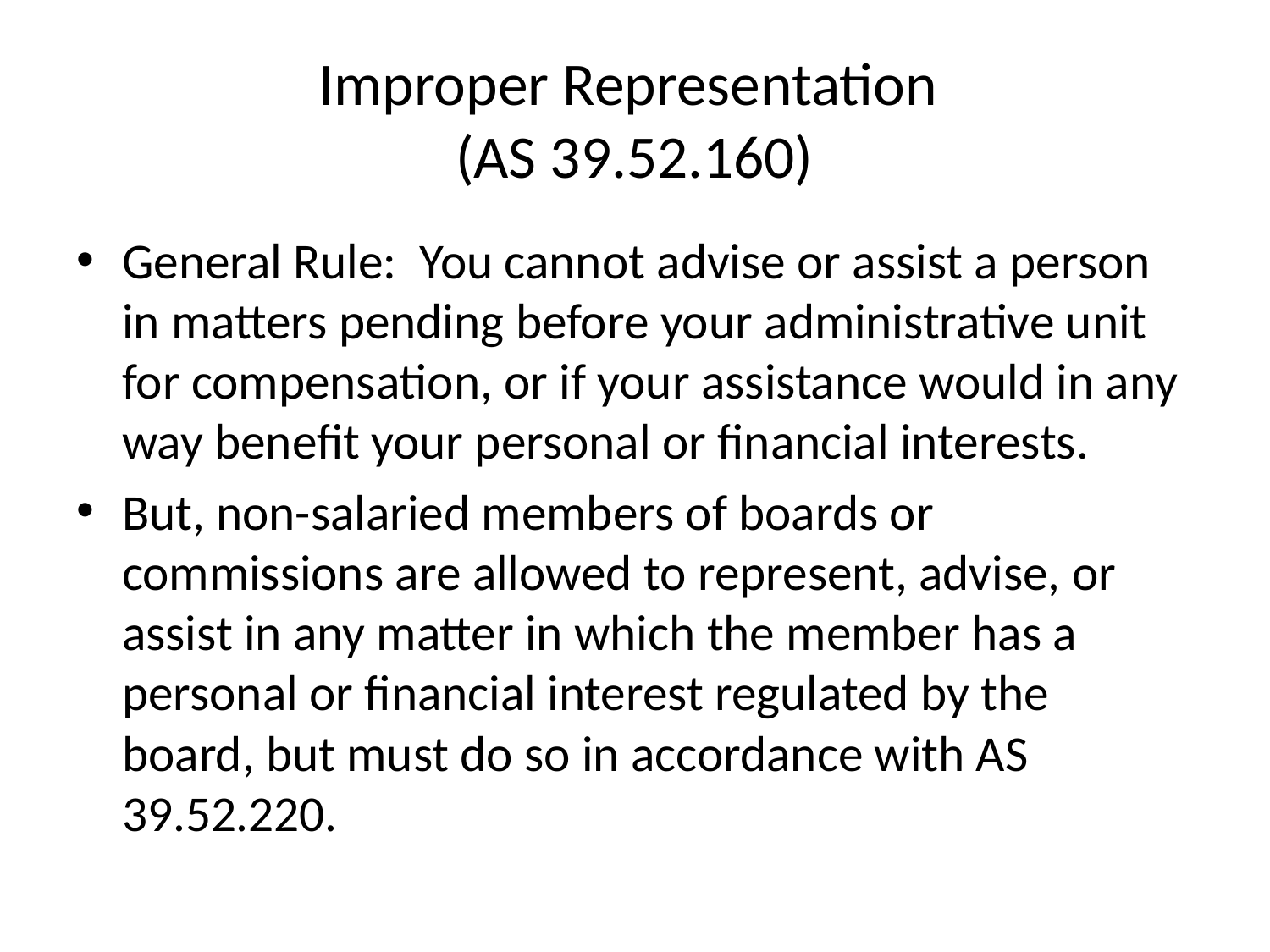

# Improper Representation (AS 39.52.160)
General Rule:  You cannot advise or assist a person in matters pending before your administrative unit for compensation, or if your assistance would in any way benefit your personal or financial interests.
But, non-salaried members of boards or commissions are allowed to represent, advise, or assist in any matter in which the member has a personal or financial interest regulated by the board, but must do so in accordance with AS 39.52.220.